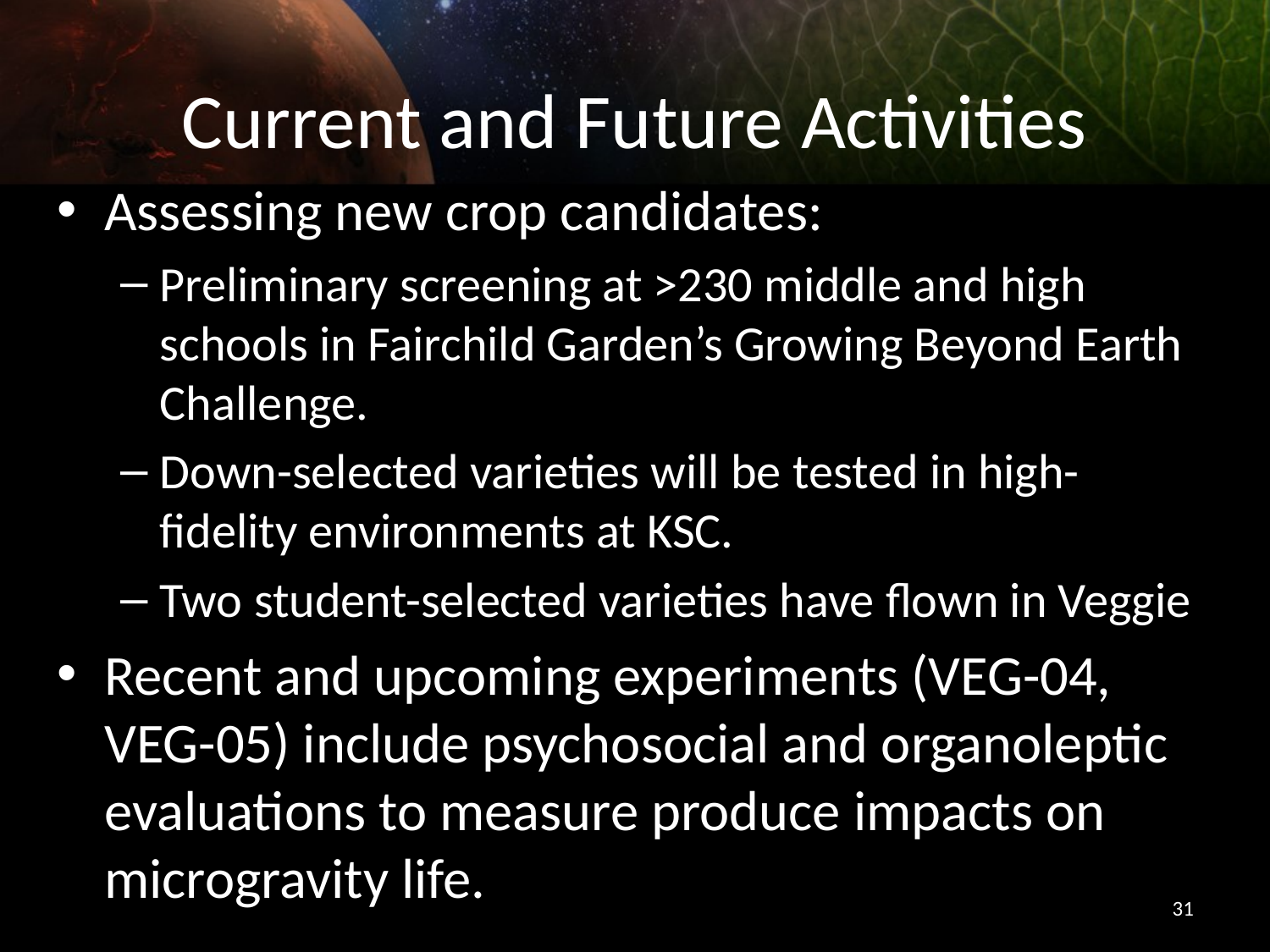

# Current and Future Activities
Assessing new crop candidates:
Preliminary screening at >230 middle and high schools in Fairchild Garden’s Growing Beyond Earth Challenge.
Down-selected varieties will be tested in high-fidelity environments at KSC.
Two student-selected varieties have flown in Veggie
Recent and upcoming experiments (VEG-04, VEG-05) include psychosocial and organoleptic evaluations to measure produce impacts on microgravity life.
31